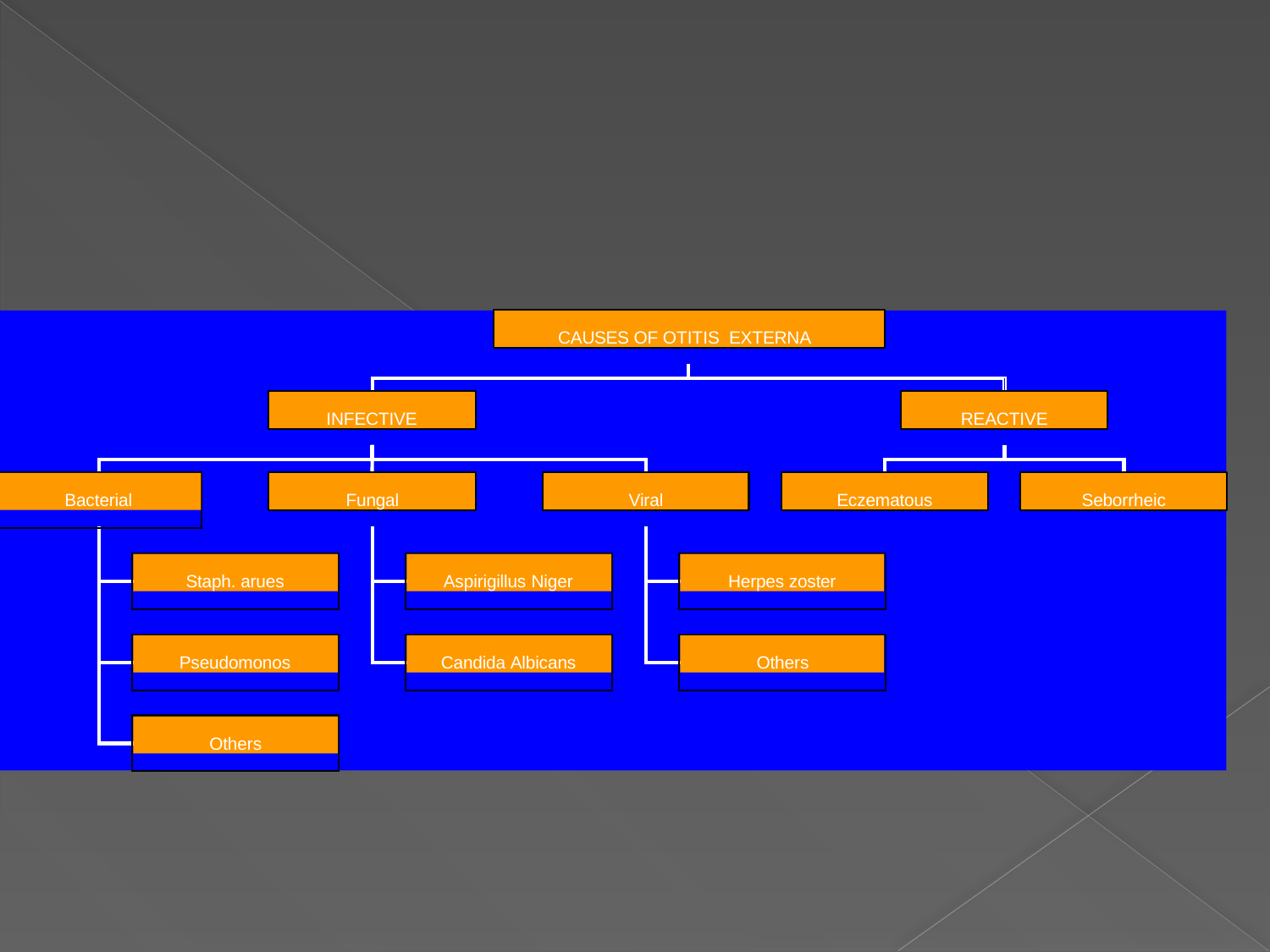

CAUSES OF OTITIS EXTERNA

INFECTIVE
REACTIVE

Fungal
Viral
Eczematous
Seborrheic
Bacterial

Staph. arues
Aspirigillus Niger
Herpes zoster

Pseudomonos
Candida Albicans
Others

Others